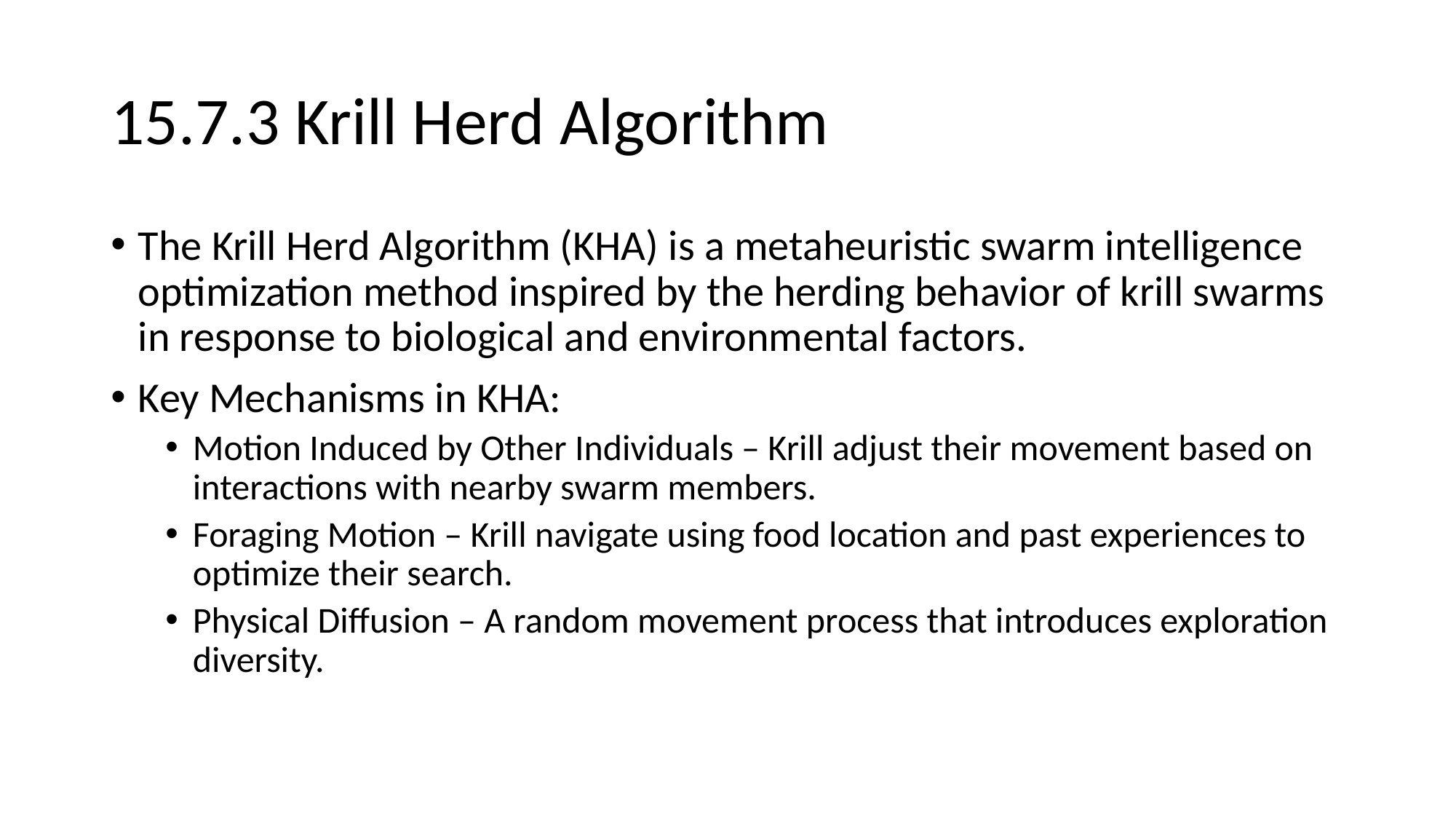

# 15.7.3 Krill Herd Algorithm
The Krill Herd Algorithm (KHA) is a metaheuristic swarm intelligence optimization method inspired by the herding behavior of krill swarms in response to biological and environmental factors.
Key Mechanisms in KHA:
Motion Induced by Other Individuals – Krill adjust their movement based on interactions with nearby swarm members.
Foraging Motion – Krill navigate using food location and past experiences to optimize their search.
Physical Diffusion – A random movement process that introduces exploration diversity.